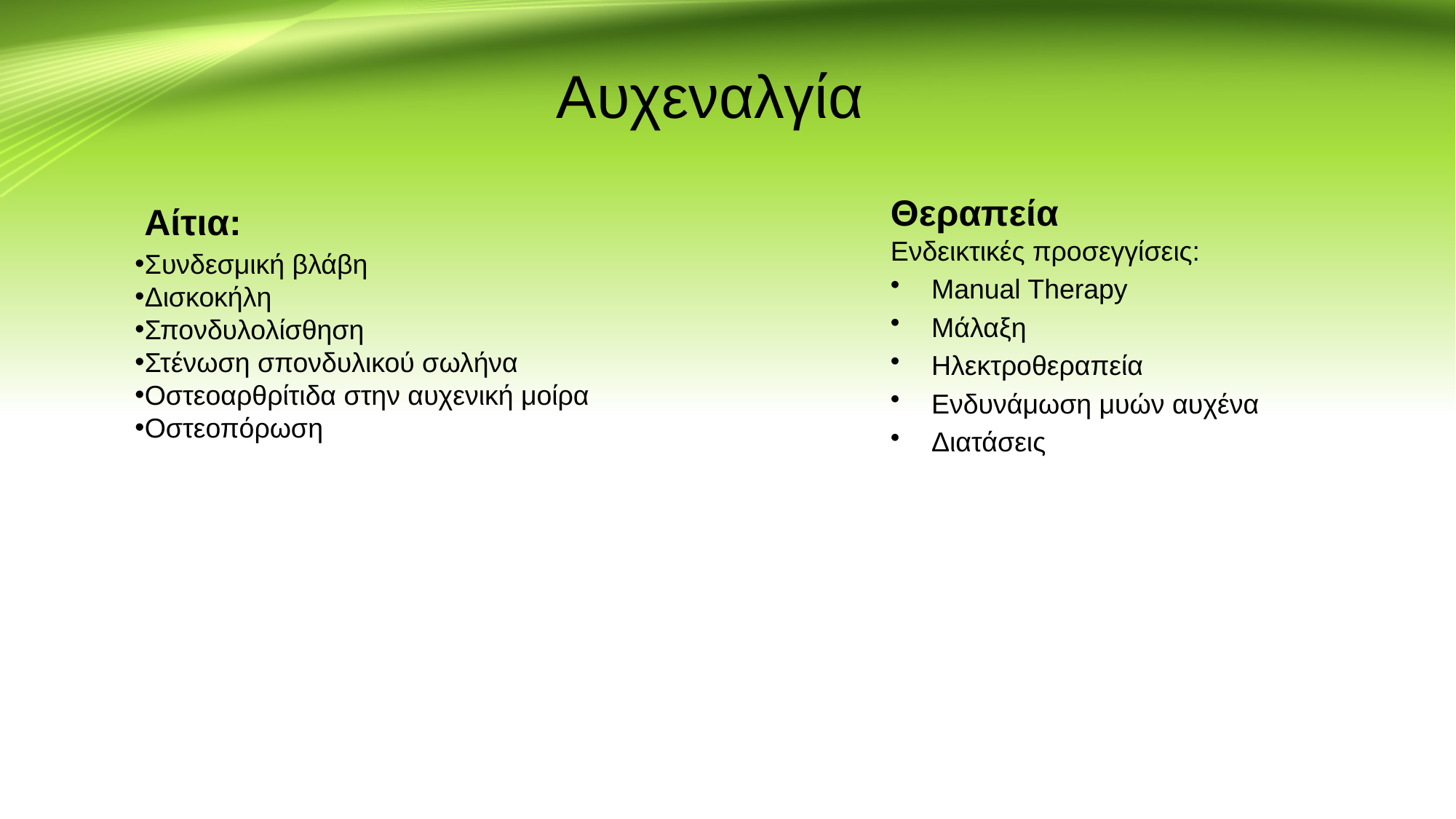

Αυχεναλγία
# Αίτια:
Θεραπεία
Ενδεικτικές προσεγγίσεις:
Manual Therapy
Μάλαξη
Ηλεκτροθεραπεία
Ενδυνάμωση μυών αυχένα
Διατάσεις

Συνδεσμική βλάβη
Δισκοκήλη
Σπονδυλολίσθηση
Στένωση σπονδυλικού σωλήνα
Οστεοαρθρίτιδα στην αυχενική μοίρα
Οστεοπόρωση